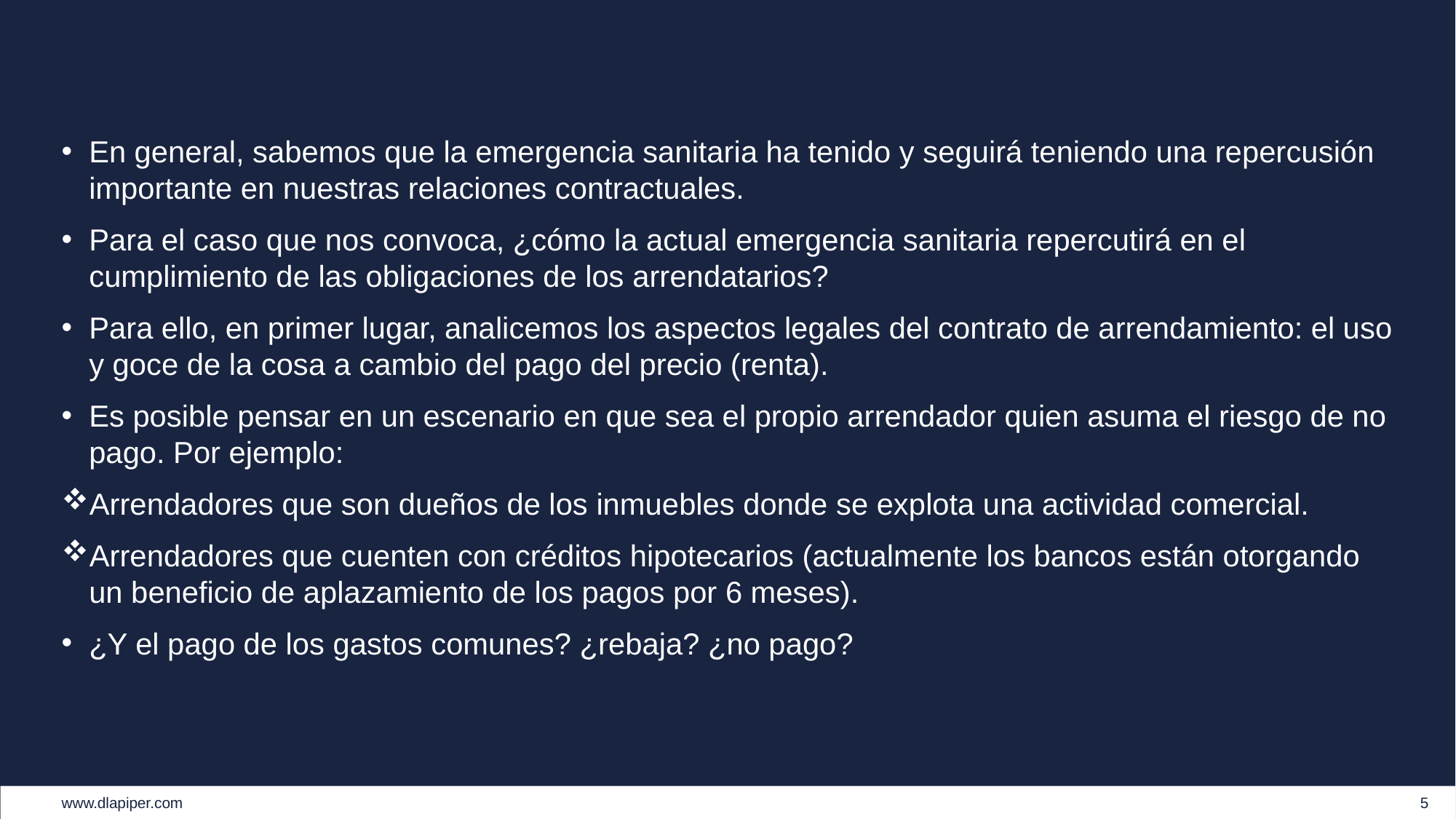

En general, sabemos que la emergencia sanitaria ha tenido y seguirá teniendo una repercusión importante en nuestras relaciones contractuales.
Para el caso que nos convoca, ¿cómo la actual emergencia sanitaria repercutirá en el cumplimiento de las obligaciones de los arrendatarios?
Para ello, en primer lugar, analicemos los aspectos legales del contrato de arrendamiento: el uso y goce de la cosa a cambio del pago del precio (renta).
Es posible pensar en un escenario en que sea el propio arrendador quien asuma el riesgo de no pago. Por ejemplo:
Arrendadores que son dueños de los inmuebles donde se explota una actividad comercial.
Arrendadores que cuenten con créditos hipotecarios (actualmente los bancos están otorgando un beneficio de aplazamiento de los pagos por 6 meses).
¿Y el pago de los gastos comunes? ¿rebaja? ¿no pago?

5